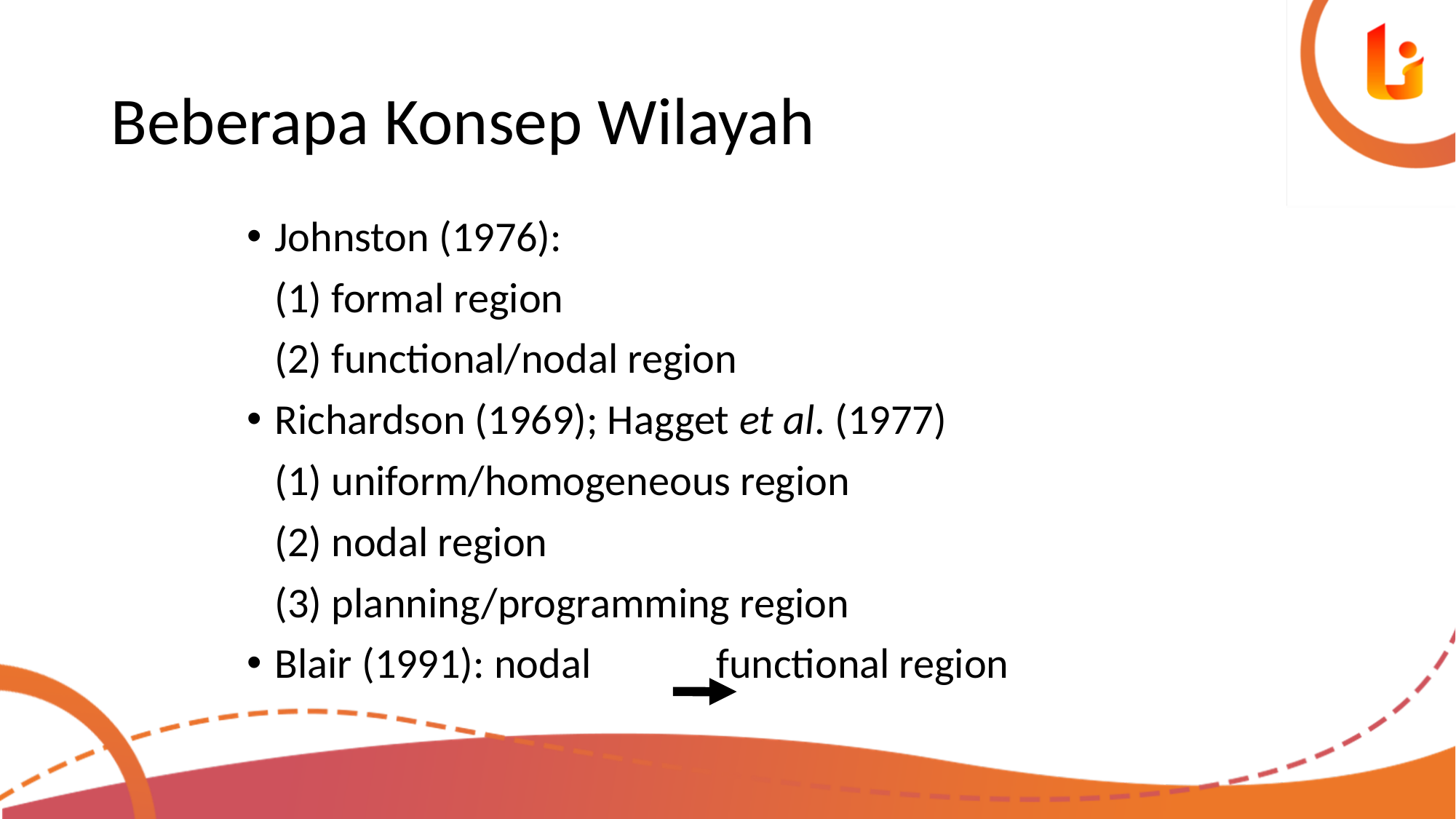

# Beberapa Konsep Wilayah
Johnston (1976):
	(1) formal region
	(2) functional/nodal region
Richardson (1969); Hagget et al. (1977)
	(1) uniform/homogeneous region
	(2) nodal region
	(3) planning/programming region
Blair (1991): nodal             functional region